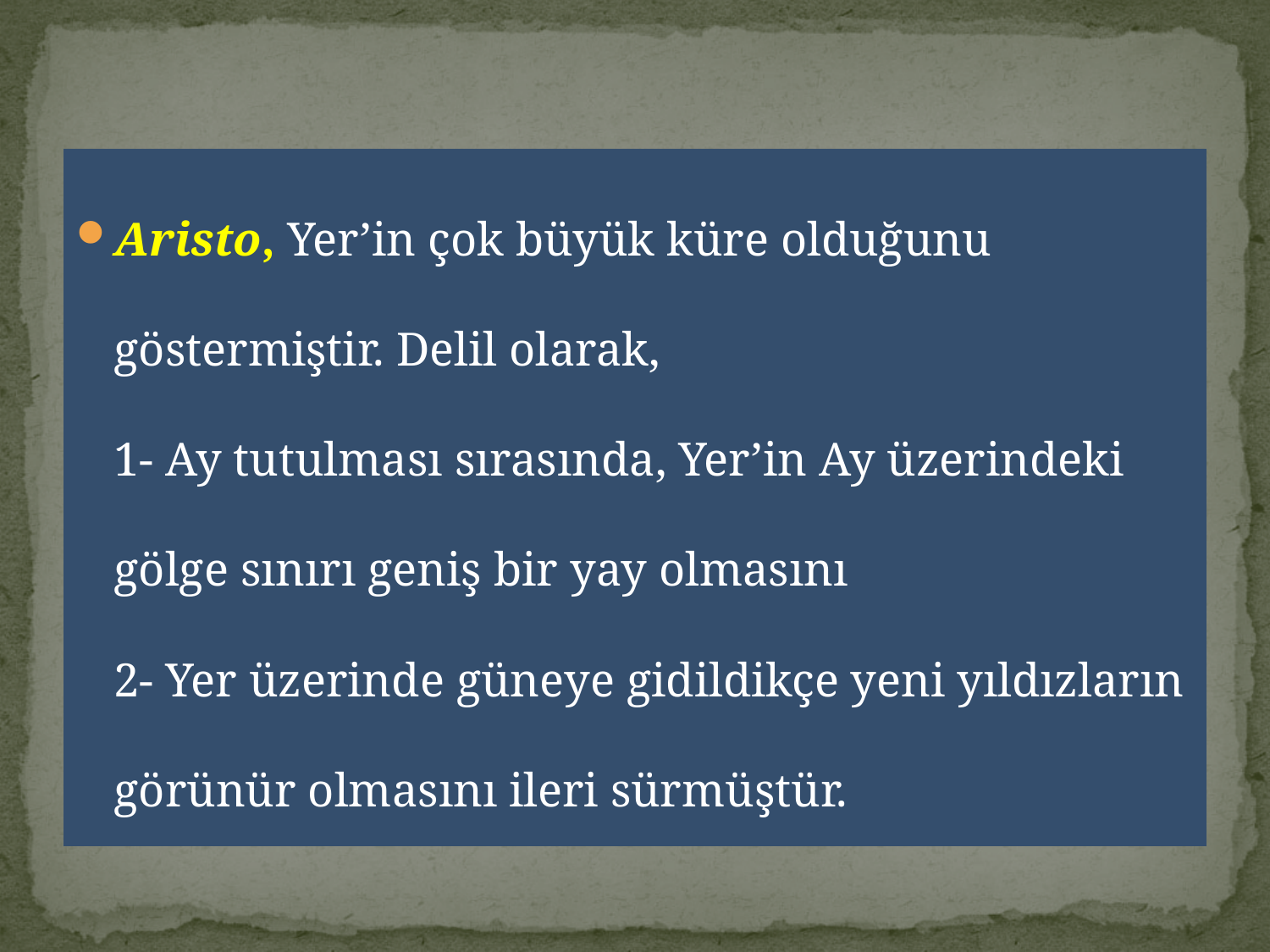

Aristo, Yer’in çok büyük küre olduğunu göstermiştir. Delil olarak,
1- Ay tutulması sırasında, Yer’in Ay üzerindeki gölge sınırı geniş bir yay olmasını
2- Yer üzerinde güneye gidildikçe yeni yıldızların görünür olmasını ileri sürmüştür.